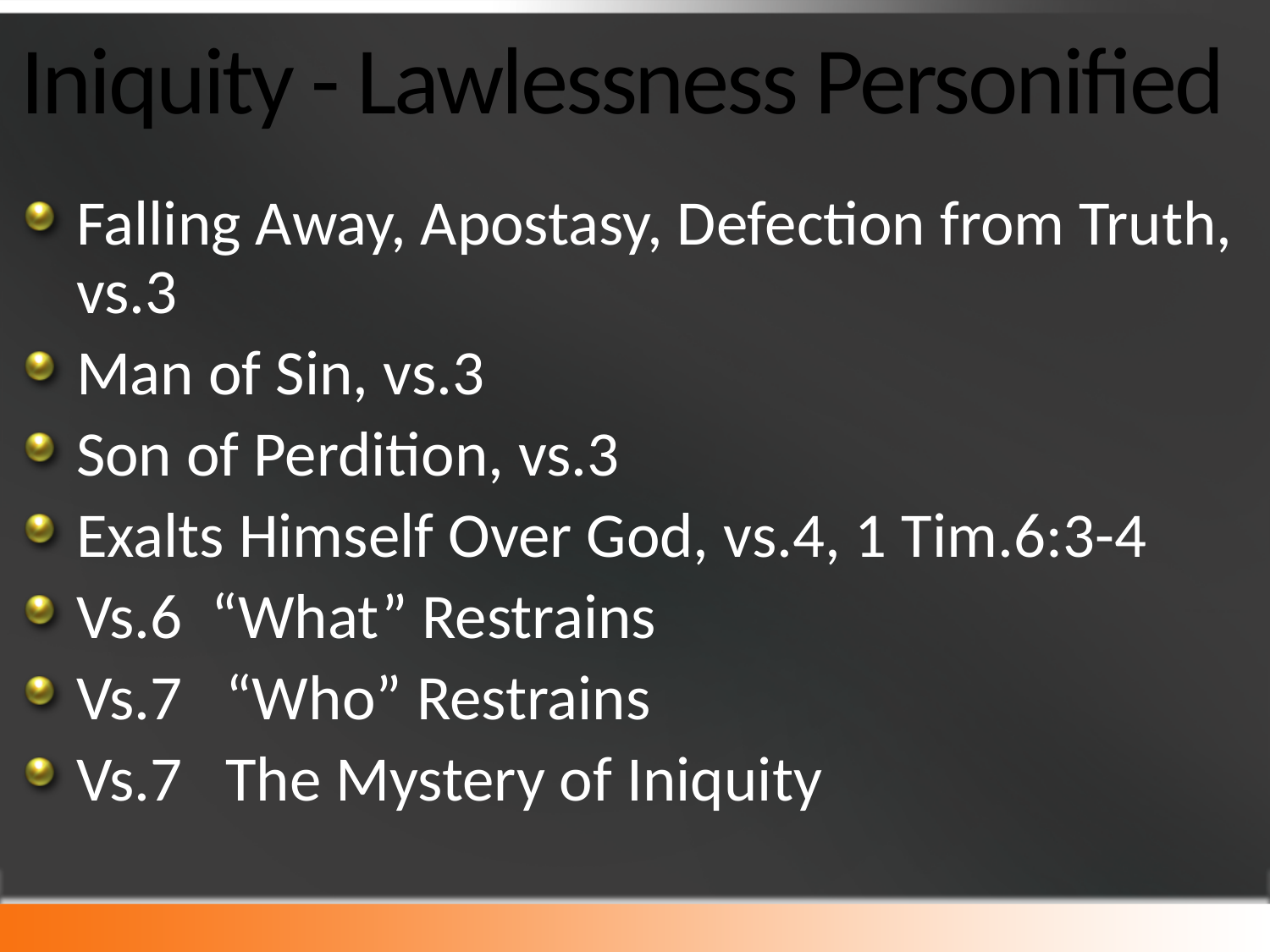

# Iniquity - Lawlessness Personified
Falling Away, Apostasy, Defection from Truth, vs.3
Man of Sin, vs.3
Son of Perdition, vs.3
Exalts Himself Over God, vs.4, 1 Tim.6:3-4
Vs.6  “What” Restrains
Vs.7   “Who” Restrains
Vs.7   The Mystery of Iniquity